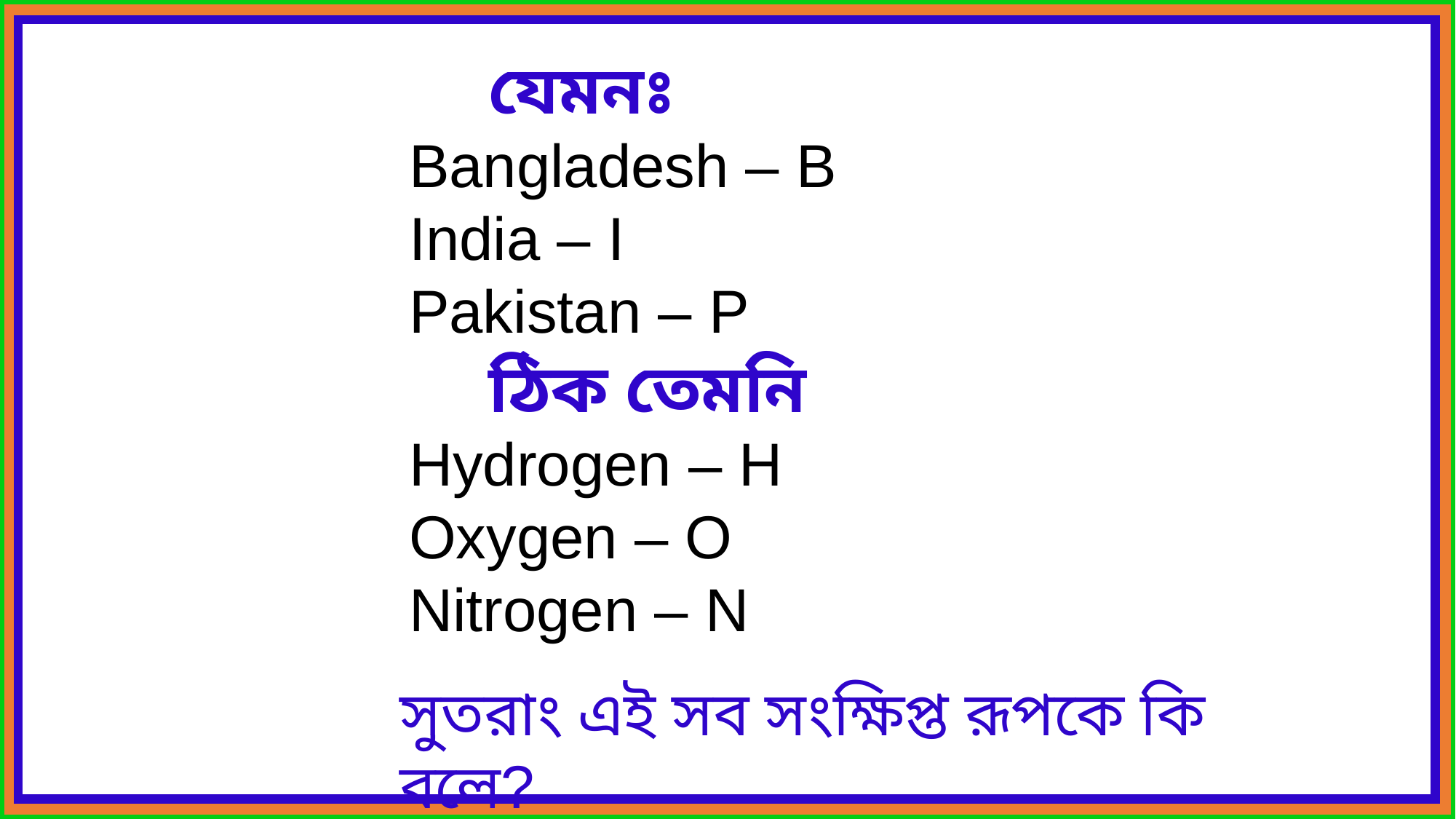

যেমনঃ
Bangladesh – B
India – I
Pakistan – P
     ঠিক তেমনি
Hydrogen – H
Oxygen – O
Nitrogen – N
সুতরাং এই সব সংক্ষিপ্ত রূপকে কি বলে?